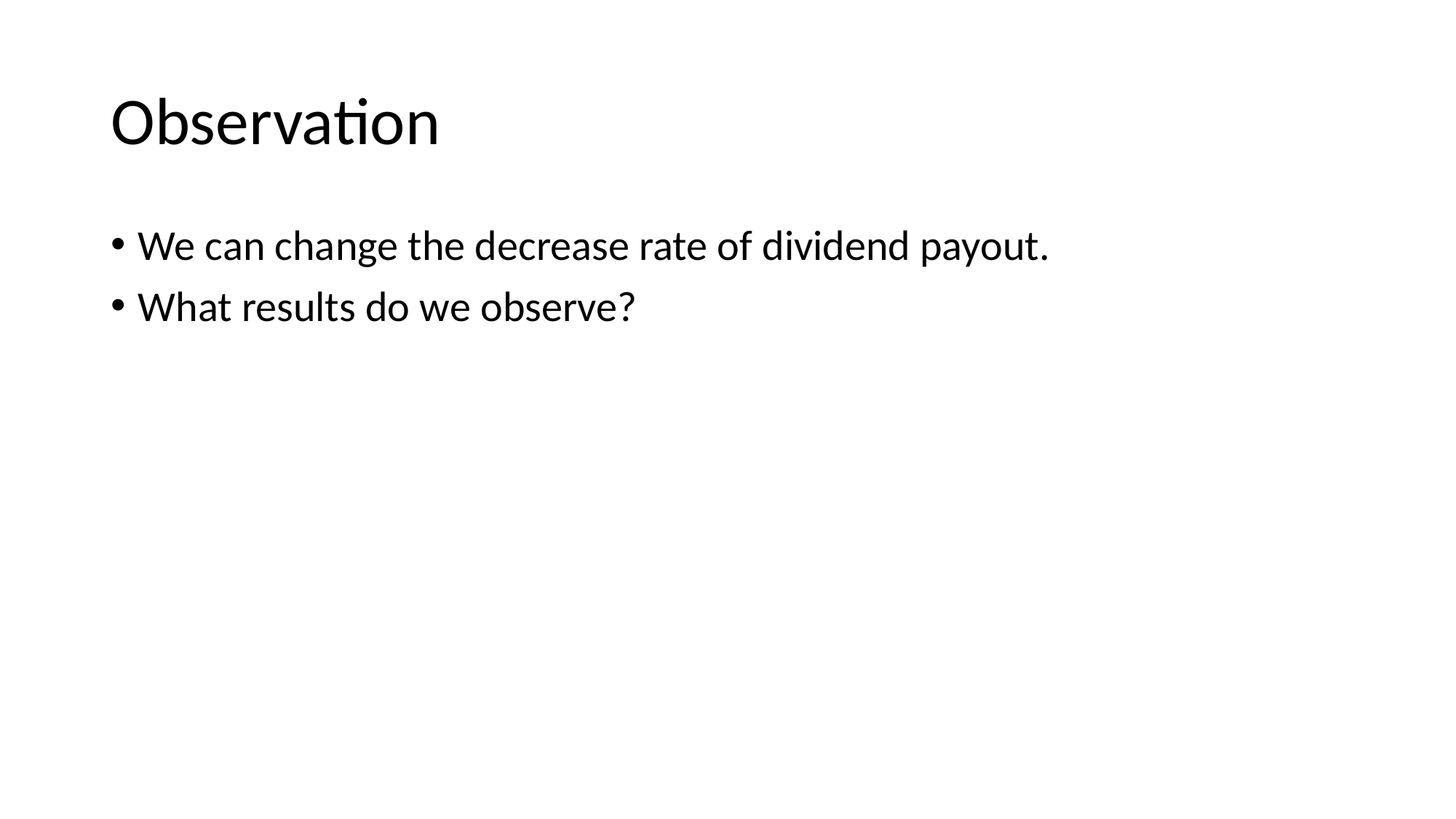

# Observation
We can change the decrease rate of dividend payout.
What results do we observe?